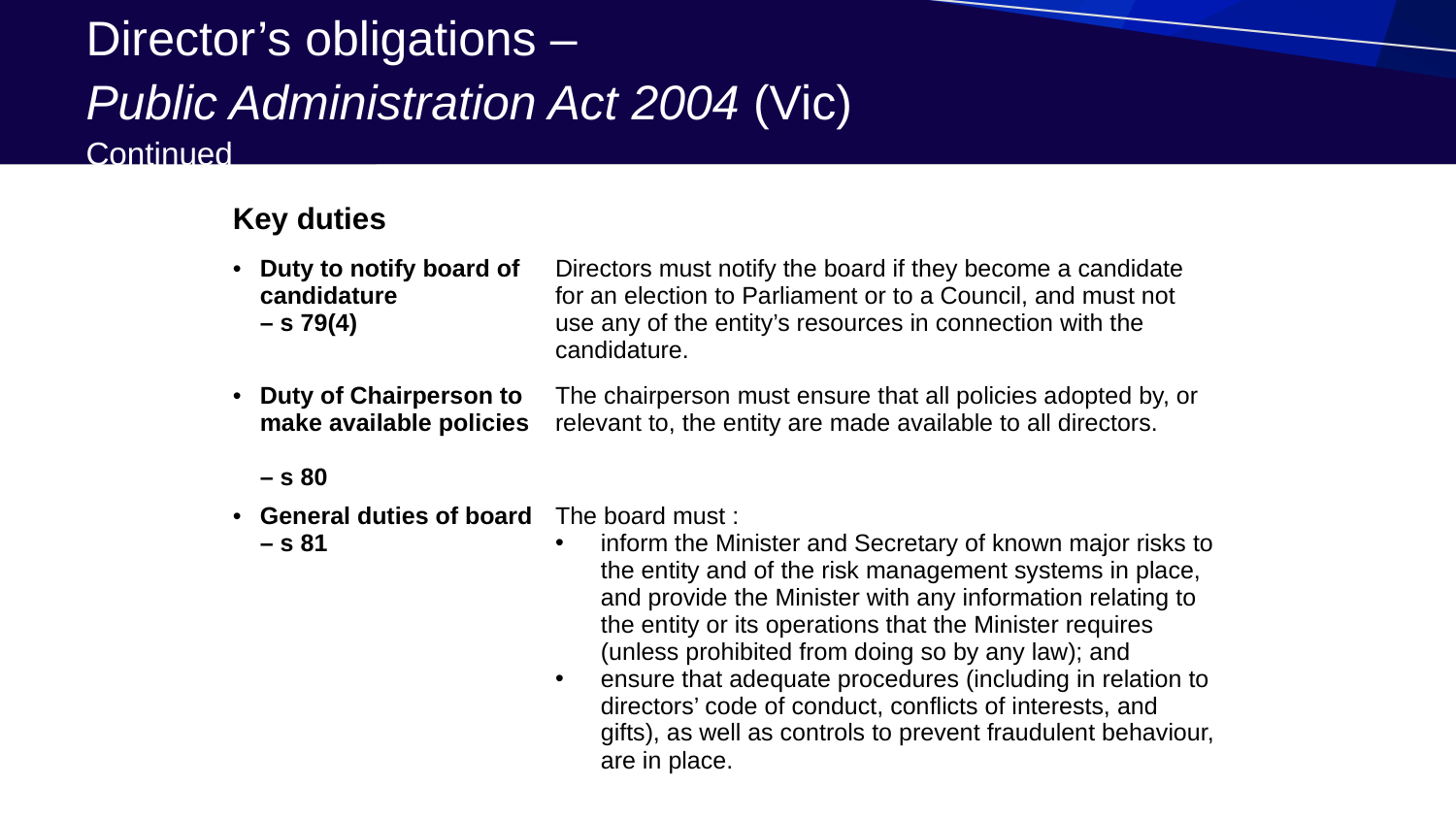

# Director’s obligations – Public Administration Act 2004 (Vic) Continued
| Key duties |  |
| --- | --- |
| Duty to notify board of candidature – s 79(4) | Directors must notify the board if they become a candidate for an election to Parliament or to a Council, and must not use any of the entity’s resources in connection with the candidature. |
| Duty of Chairperson to make available policies – s 80 | The chairperson must ensure that all policies adopted by, or relevant to, the entity are made available to all directors. |
| General duties of board – s 81 | The board must : inform the Minister and Secretary of known major risks to the entity and of the risk management systems in place, and provide the Minister with any information relating to the entity or its operations that the Minister requires (unless prohibited from doing so by any law); and ensure that adequate procedures (including in relation to directors’ code of conduct, conflicts of interests, and gifts), as well as controls to prevent fraudulent behaviour, are in place. |